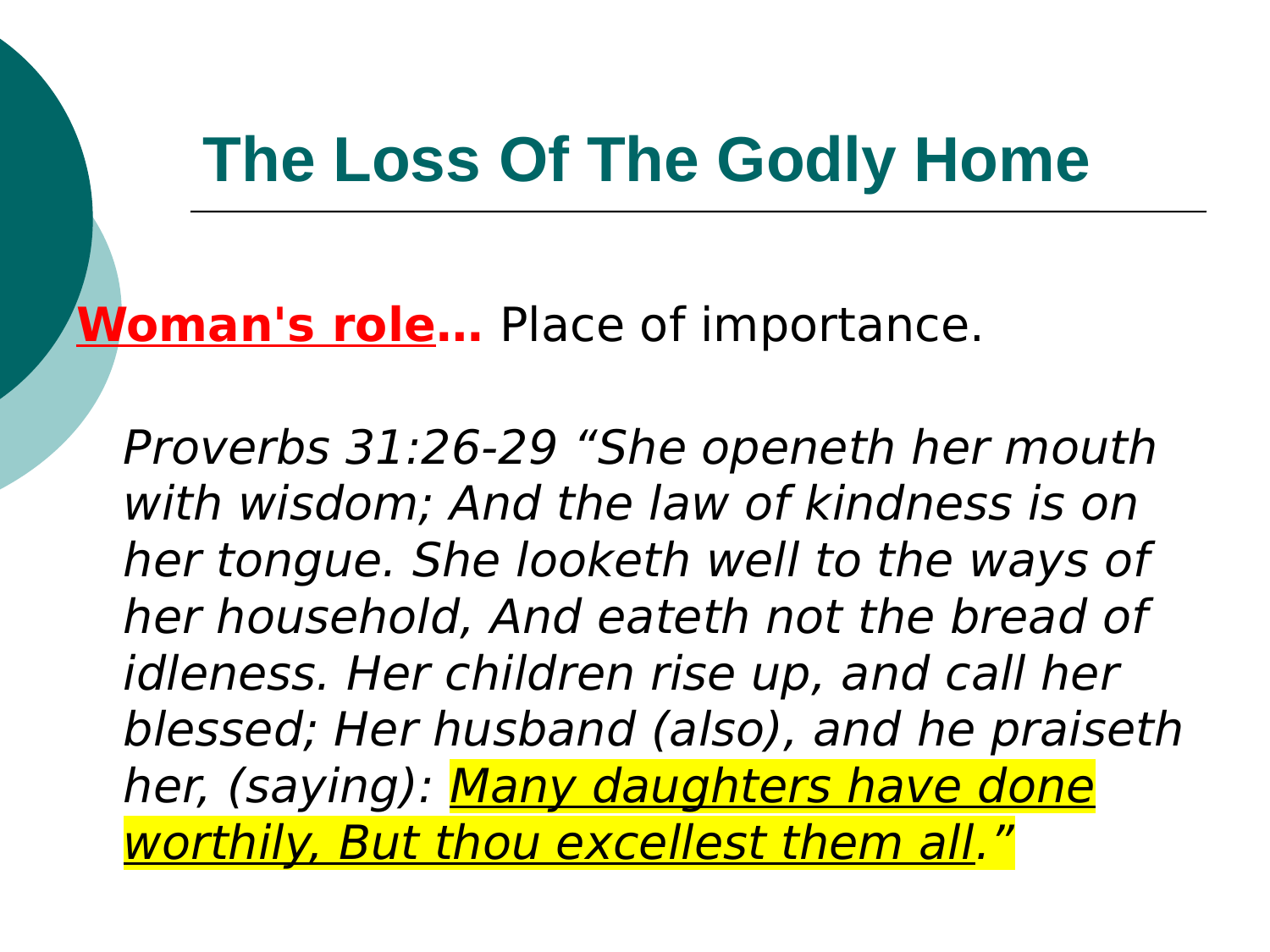

# The Loss Of The Godly Home

Woman's role… Place of importance.
Proverbs 31:26-29 “She openeth her mouth with wisdom; And the law of kindness is on her tongue. She looketh well to the ways of her household, And eateth not the bread of idleness. Her children rise up, and call her blessed; Her husband (also), and he praiseth her, (saying): Many daughters have done worthily, But thou excellest them all.”